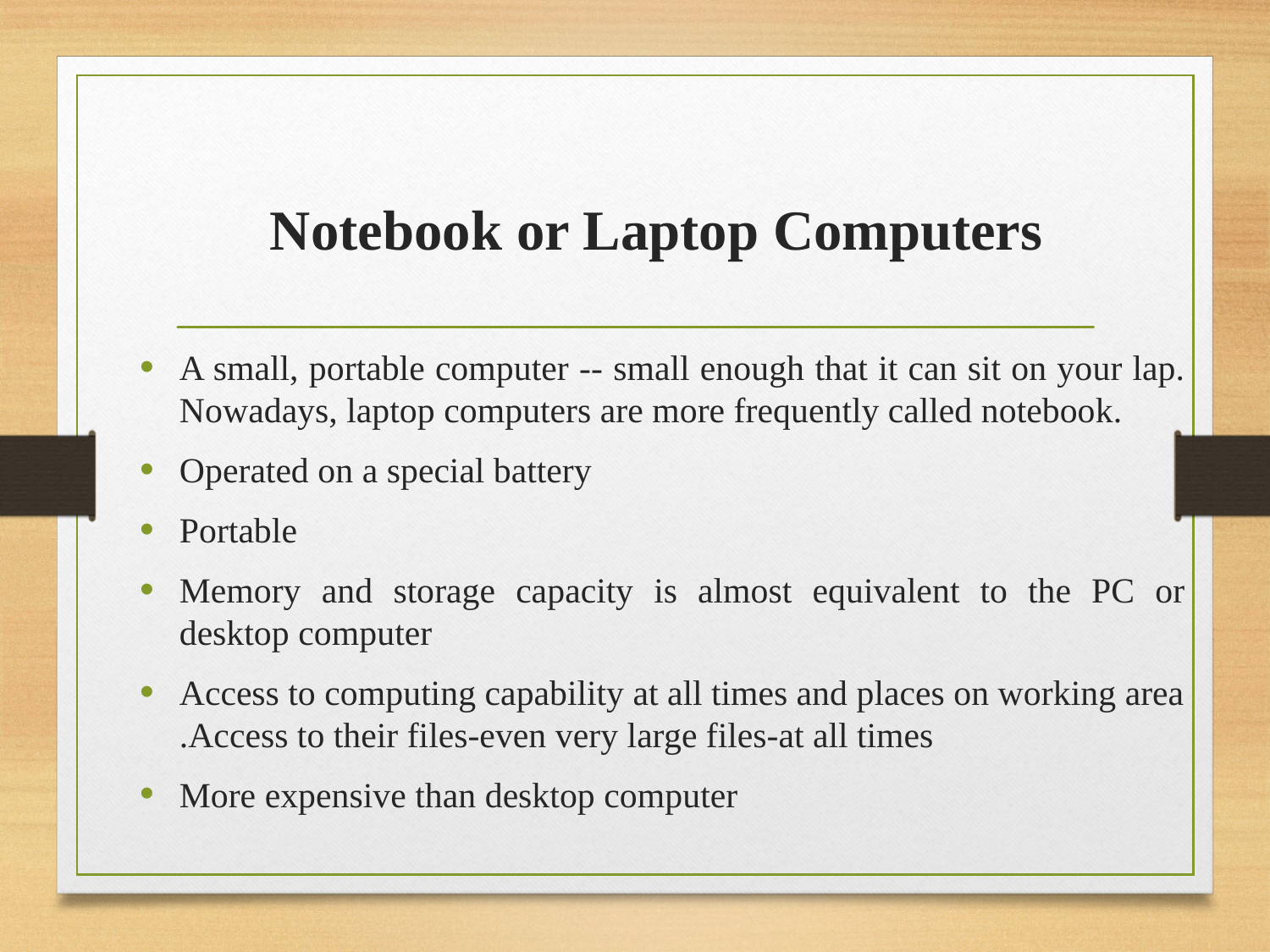

# Notebook or Laptop Computers
A small, portable computer -- small enough that it can sit on your lap. Nowadays, laptop computers are more frequently called notebook.
Operated on a special battery
Portable
Memory and storage capacity is almost equivalent to the PC or desktop computer
Access to computing capability at all times and places on working area .Access to their files-even very large files-at all times
More expensive than desktop computer